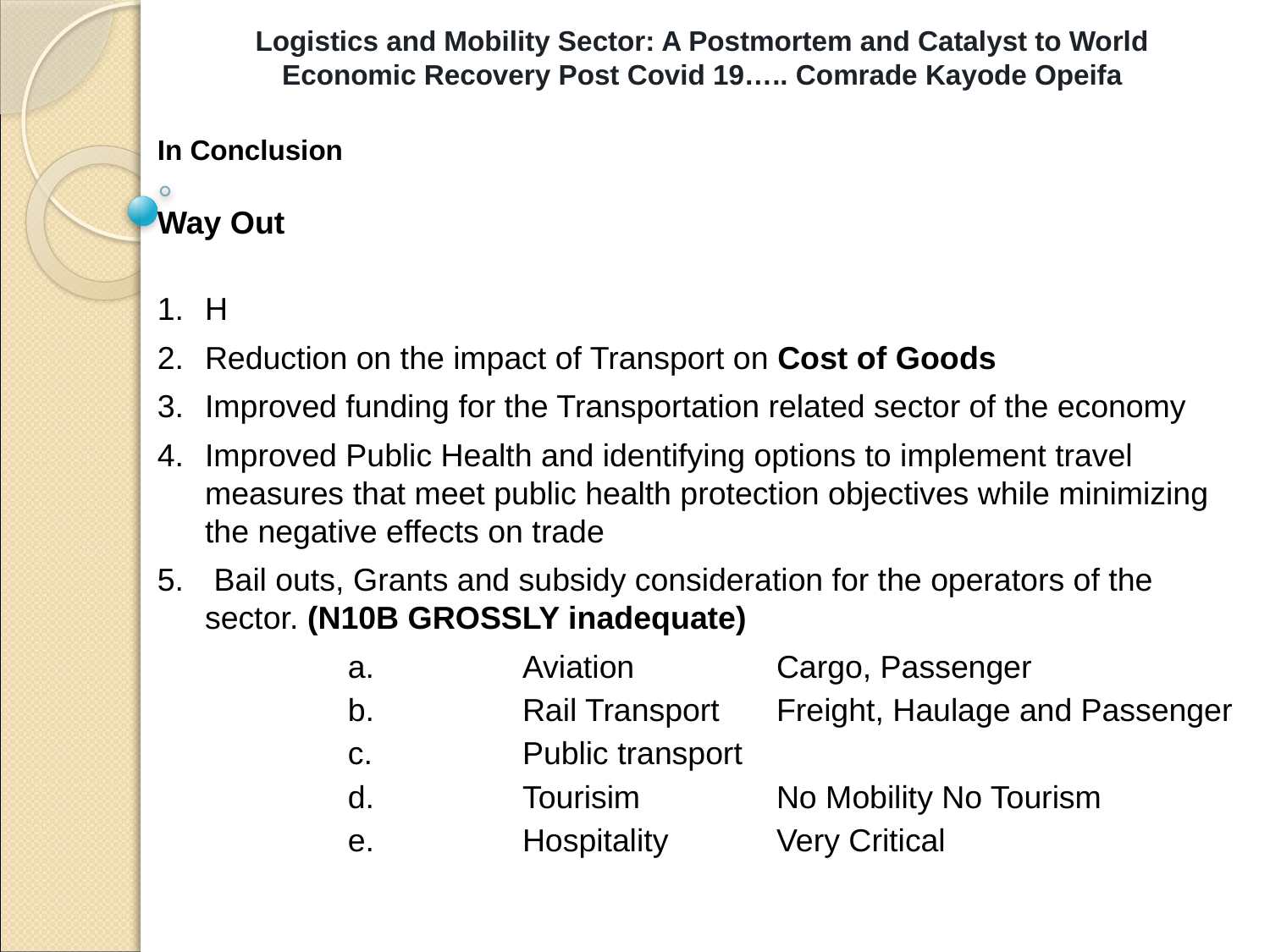

Logistics and Mobility Sector: A Postmortem and Catalyst to World Economic Recovery Post Covid 19….. Comrade Kayode Opeifa
In Conclusion

Way Out

H
Reduction on the impact of Transport on Cost of Goods
Improved funding for the Transportation related sector of the economy
Improved Public Health and identifying options to implement travel measures that meet public health protection objectives while minimizing the negative effects on trade
 Bail outs, Grants and subsidy consideration for the operators of the sector. (N10B GROSSLY inadequate)
	Aviation		Cargo, Passenger
	Rail Transport	Freight, Haulage and Passenger
	Public transport
	Tourisim		No Mobility No Tourism
	Hospitality	Very Critical